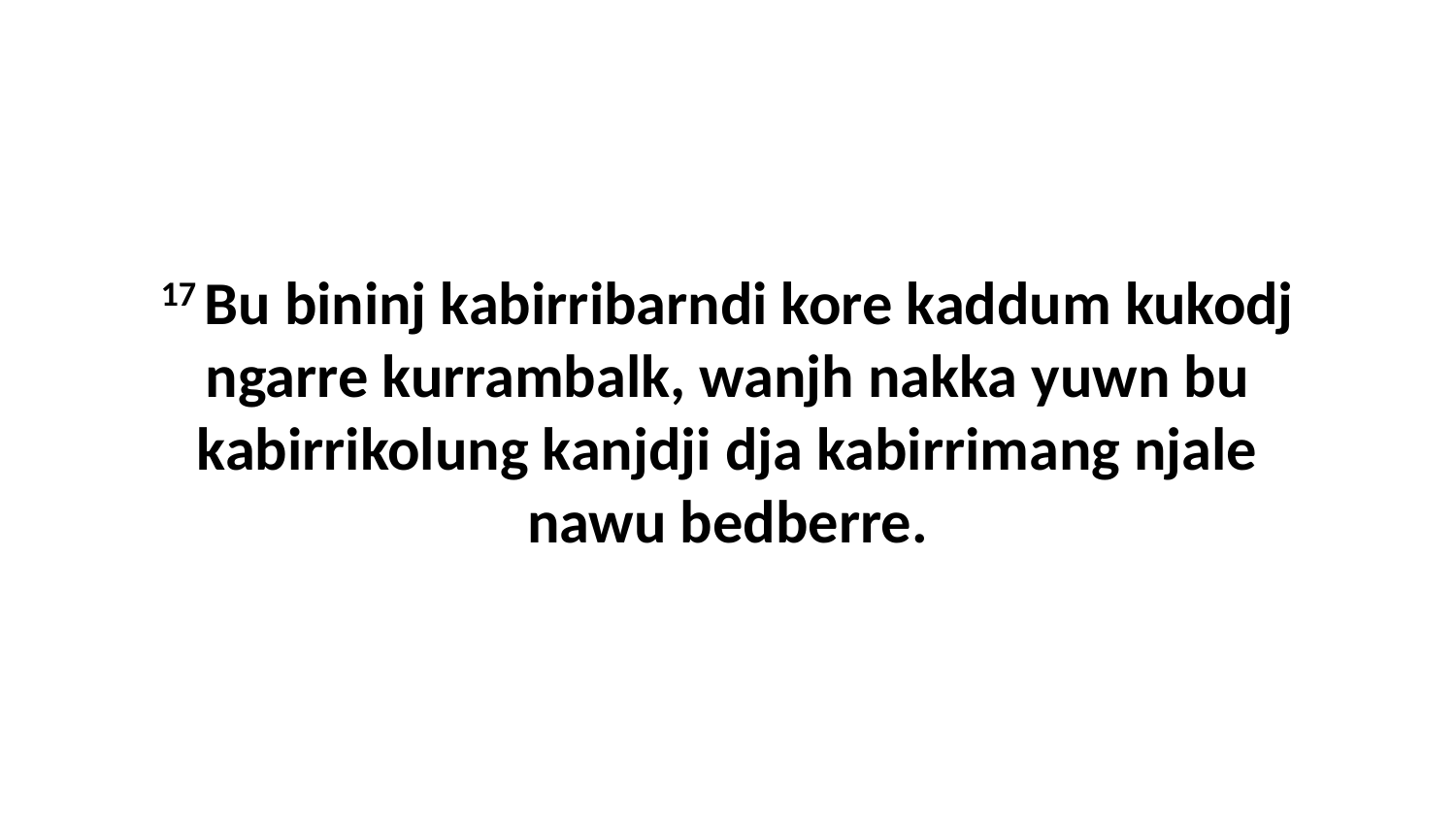

17 Bu bininj kabirribarndi kore kaddum kukodj ngarre kurrambalk, wanjh nakka yuwn bu kabirrikolung kanjdji dja kabirrimang njale nawu bedberre.